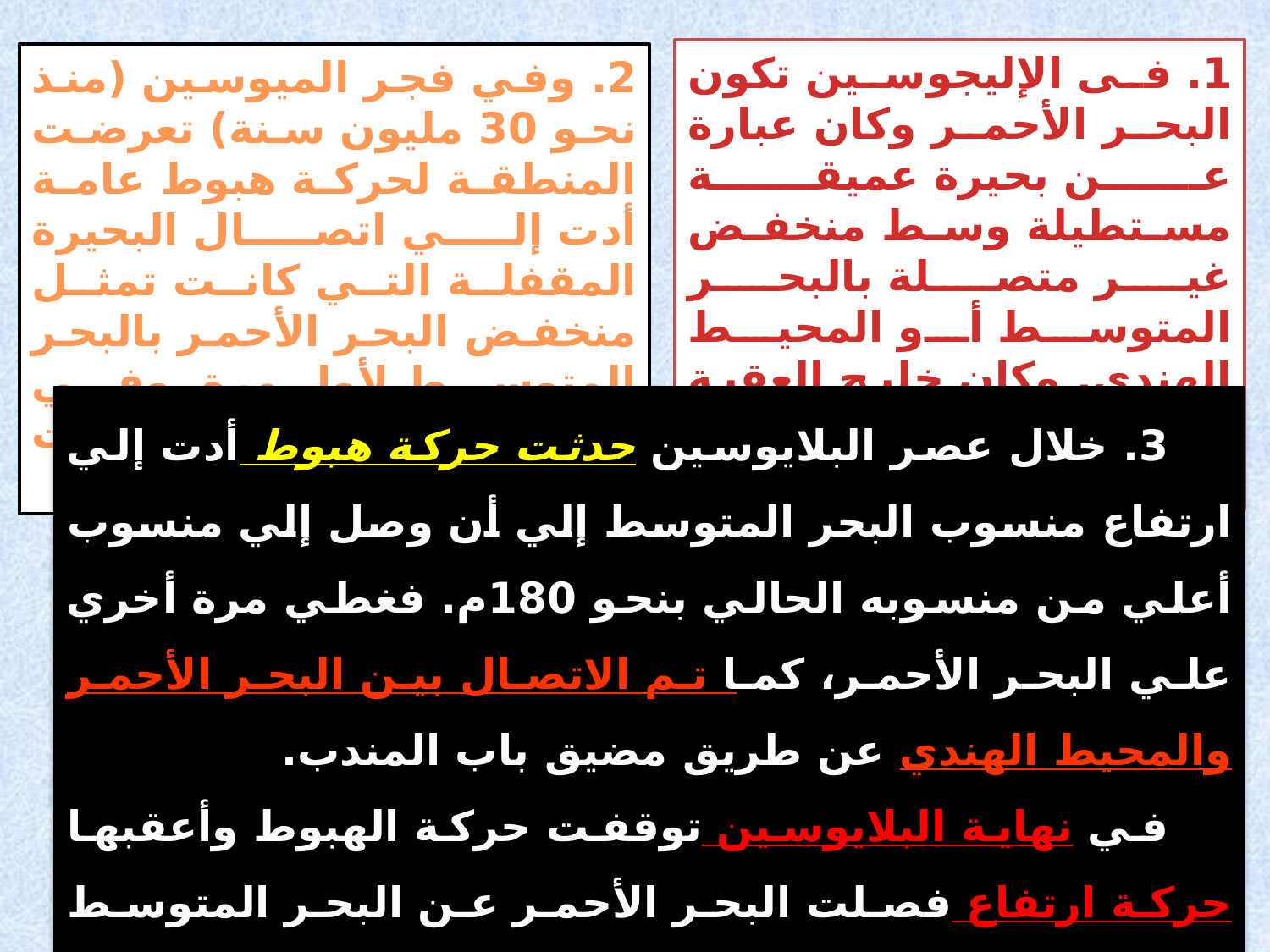

1. فى الإليجوسين تكون البحر الأحمر وكان عبارة عن بحيرة عميقة مستطيلة وسط منخفض غير متصلة بالبحر المتوسط أو المحيط الهندي. وكان خليج العقبة بحيرة عميقة متصلة بالبحر الأحمر.
2. وفي فجر الميوسين (منذ نحو 30 مليون سنة) تعرضت المنطقة لحركة هبوط عامة أدت إلي اتصال البحيرة المقفلة التي كانت تمثل منخفض البحر الأحمر بالبحر المتوسط لأول مرة. وفي أواخر هذا العصر توقفت حركة الهبوط.
3. خلال عصر البلايوسين حدثت حركة هبوط أدت إلي ارتفاع منسوب البحر المتوسط إلي أن وصل إلي منسوب أعلي من منسوبه الحالي بنحو 180م. فغطي مرة أخري علي البحر الأحمر، كما تم الاتصال بين البحر الأحمر والمحيط الهندي عن طريق مضيق باب المندب.
في نهاية البلايوسين توقفت حركة الهبوط وأعقبها حركة ارتفاع فصلت البحر الأحمر عن البحر المتوسط وظهر برزخ السويس واتصلت بحيرة العقبة بالبحر الأحمر مكون خليج العقبة.